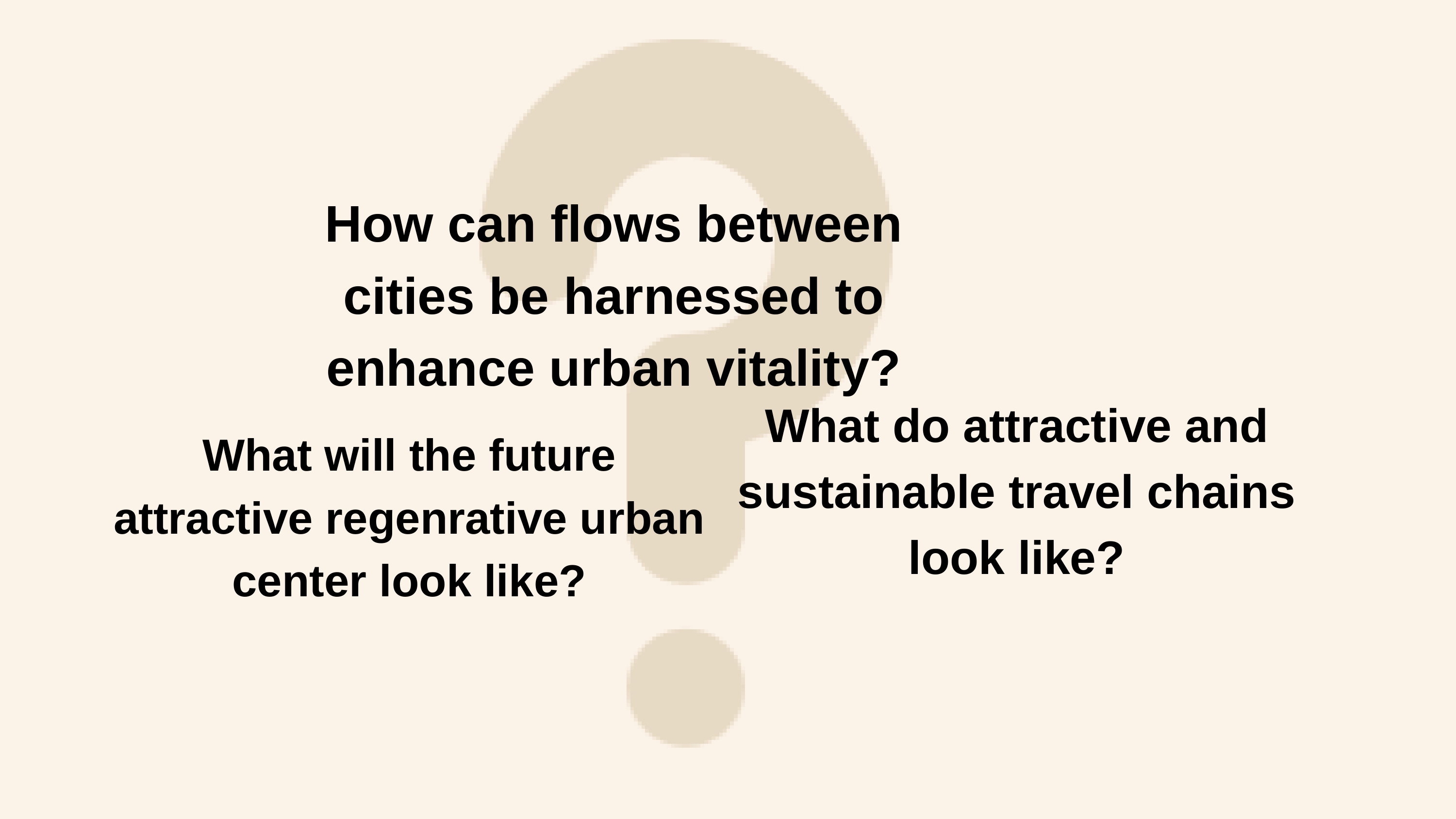

How can flows between cities be harnessed to enhance urban vitality?
What do attractive and sustainable travel chains look like?
What will the future attractive regenrative urban center look like?